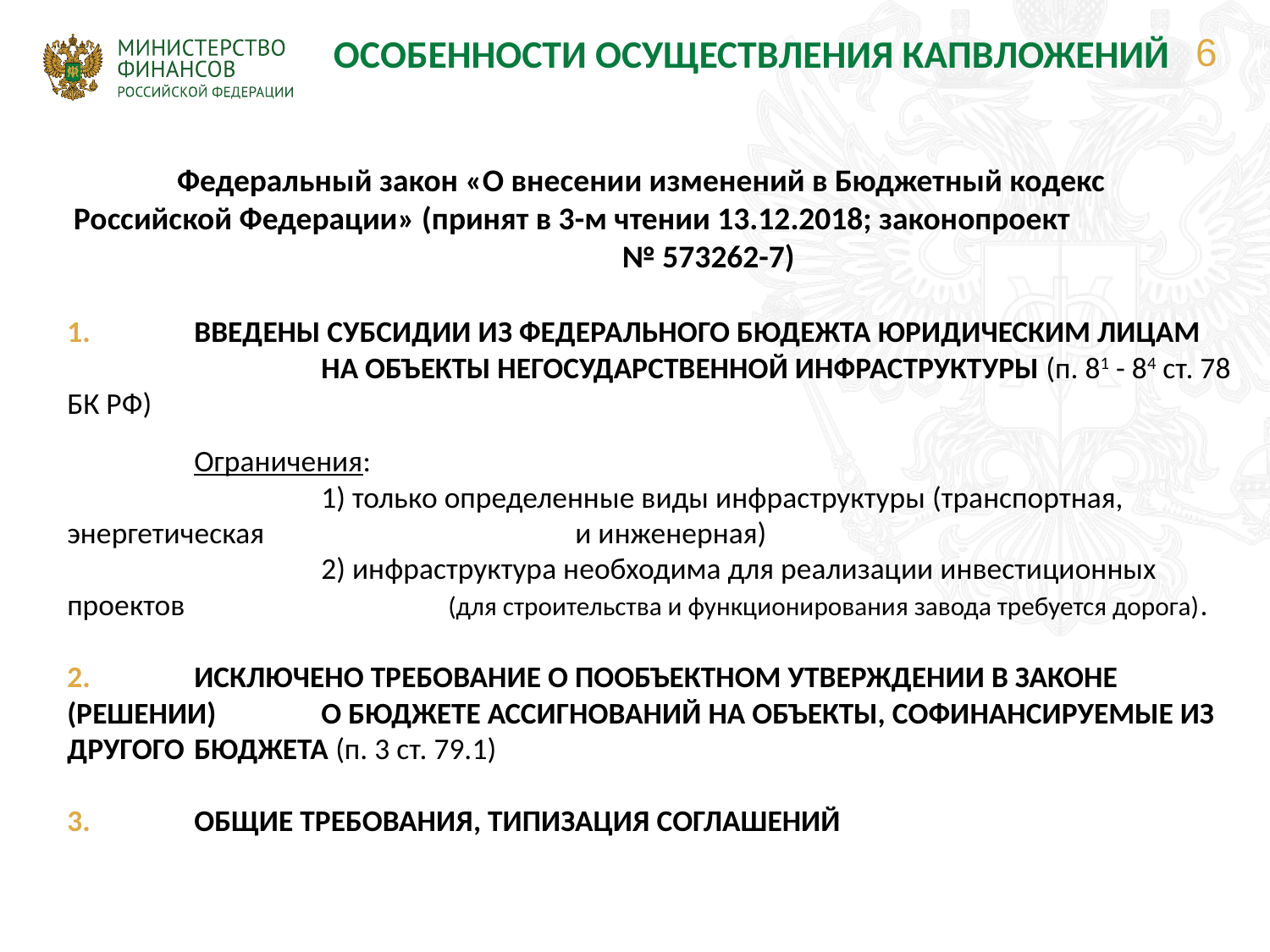

ОСОБЕННОСТИ ОСУЩЕСТВЛЕНИЯ КАПВЛОЖЕНИЙ
Федеральный закон «О внесении изменений в Бюджетный кодекс
Российской Федерации» (принят в 3-м чтении 13.12.2018; законопроект 			№ 573262-7)
1.	ВВЕДЕНЫ СУБСИДИИ ИЗ ФЕДЕРАЛЬНОГО БЮДЕЖТА ЮРИДИЧЕСКИМ ЛИЦАМ 			НА ОБЪЕКТЫ НЕГОСУДАРСТВЕННОЙ ИНФРАСТРУКТУРЫ (п. 81 - 84 ст. 78 БК РФ)

	Ограничения:
		1) только определенные виды инфраструктуры (транспортная, энергетическая 			и инженерная)
		2) инфраструктура необходима для реализации инвестиционных проектов 			(для строительства и функционирования завода требуется дорога).

2.	ИСКЛЮЧЕНО ТРЕБОВАНИЕ О ПООБЪЕКТНОМ УТВЕРЖДЕНИИ В ЗАКОНЕ (РЕШЕНИИ) 	О БЮДЖЕТЕ АССИГНОВАНИЙ НА ОБЪЕКТЫ, СОФИНАНСИРУЕМЫЕ ИЗ ДРУГОГО 	БЮДЖЕТА (п. 3 ст. 79.1)

3.	ОБЩИЕ ТРЕБОВАНИЯ, ТИПИЗАЦИЯ СОГЛАШЕНИЙ